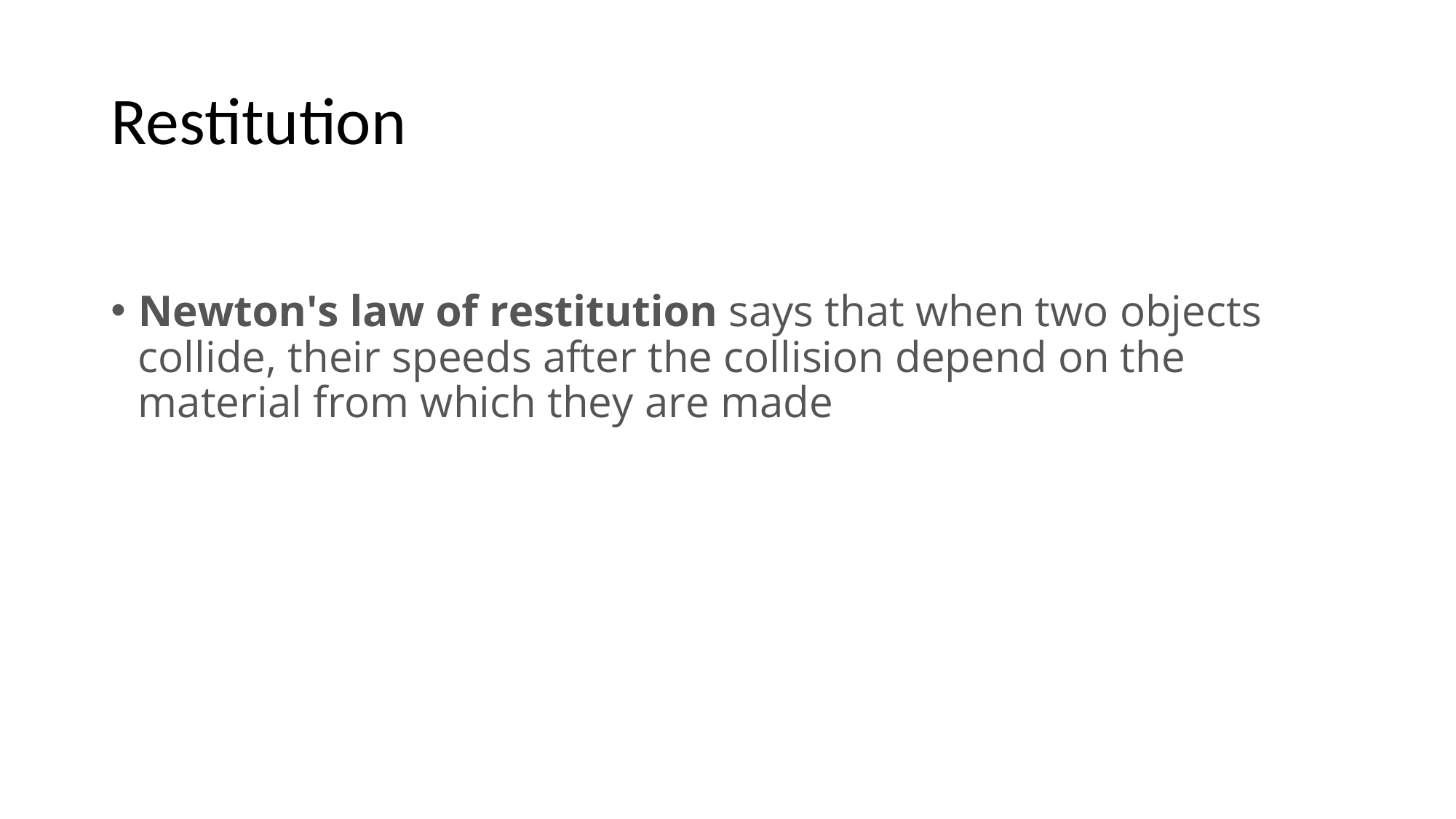

# Restitution

Newton's law of restitution says that when two objects collide, their speeds after the collision depend on the material from which they are made